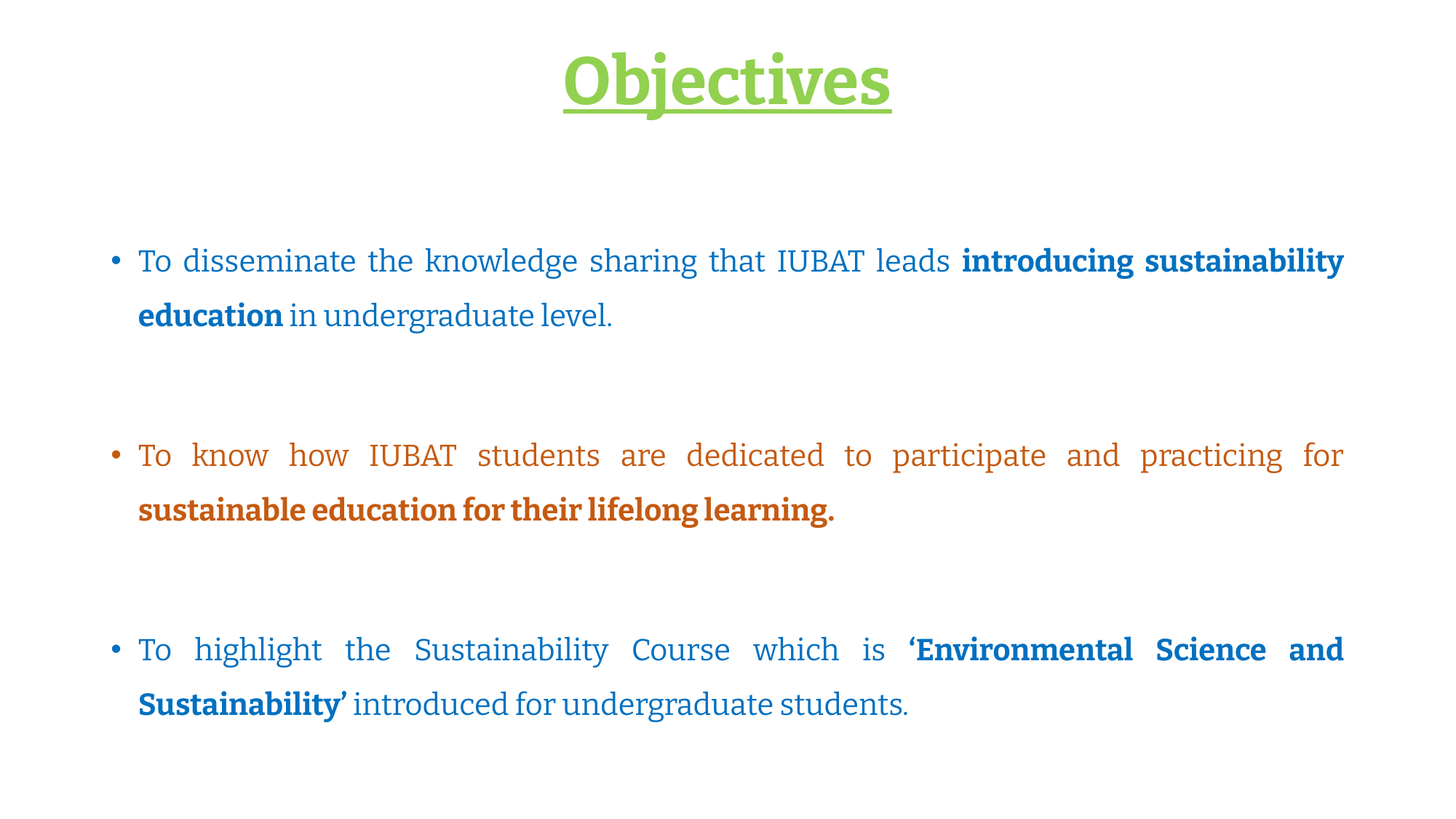

# Objectives
To disseminate the knowledge sharing that IUBAT leads introducing sustainability education in undergraduate level.

To know how IUBAT students are dedicated to participate and practicing for sustainable education for their lifelong learning.

To highlight the Sustainability Course which is ‘Environmental Science and Sustainability’ introduced for undergraduate students.